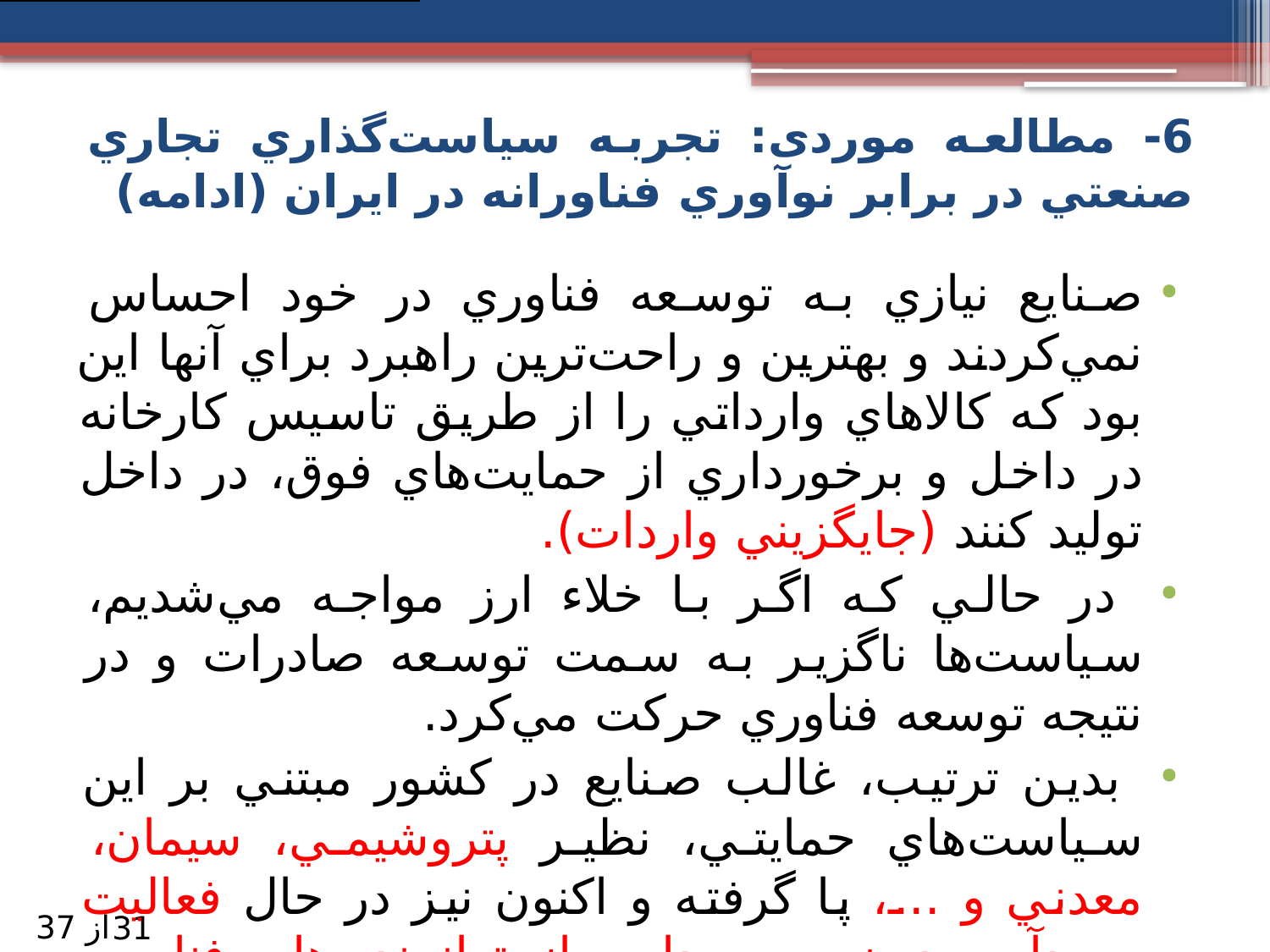

6- مطالعه موردی: تجربه سياست‌گذاري تجاري صنعتي در برابر نوآوري فناورانه در ايران (ادامه)
صنايع نيازي به توسعه فناوري در خود احساس نمي‌‌كردند و بهترين و راحت‌ترين راهبرد براي آنها اين بود كه كالاهاي وارداتي را از طريق تاسيس كارخانه در داخل و برخورداري از حمايت‌هاي فوق، در داخل توليد كنند (جايگزيني واردات).
 در حالي كه اگر با خلاء ارز مواجه مي‌شديم، سياست‌ها ناگزير به سمت توسعه صادرات و در نتيجه توسعه فناوري حركت مي‌كرد.
 بدين ترتيب، غالب صنايع در كشور مبتني بر اين سياست‌هاي حمايتي، نظير پتروشيمي، سيمان، معدني و ...، پا گرفته و اكنون نيز در حال فعاليت سودآور بدون بهره‌برداري از توانمندي‌هاي فناوري هستند و دولت نيز احساس نياز خاصي براي استفاده از ابزارهاي سياست فناوري ننموده است
از 37
31